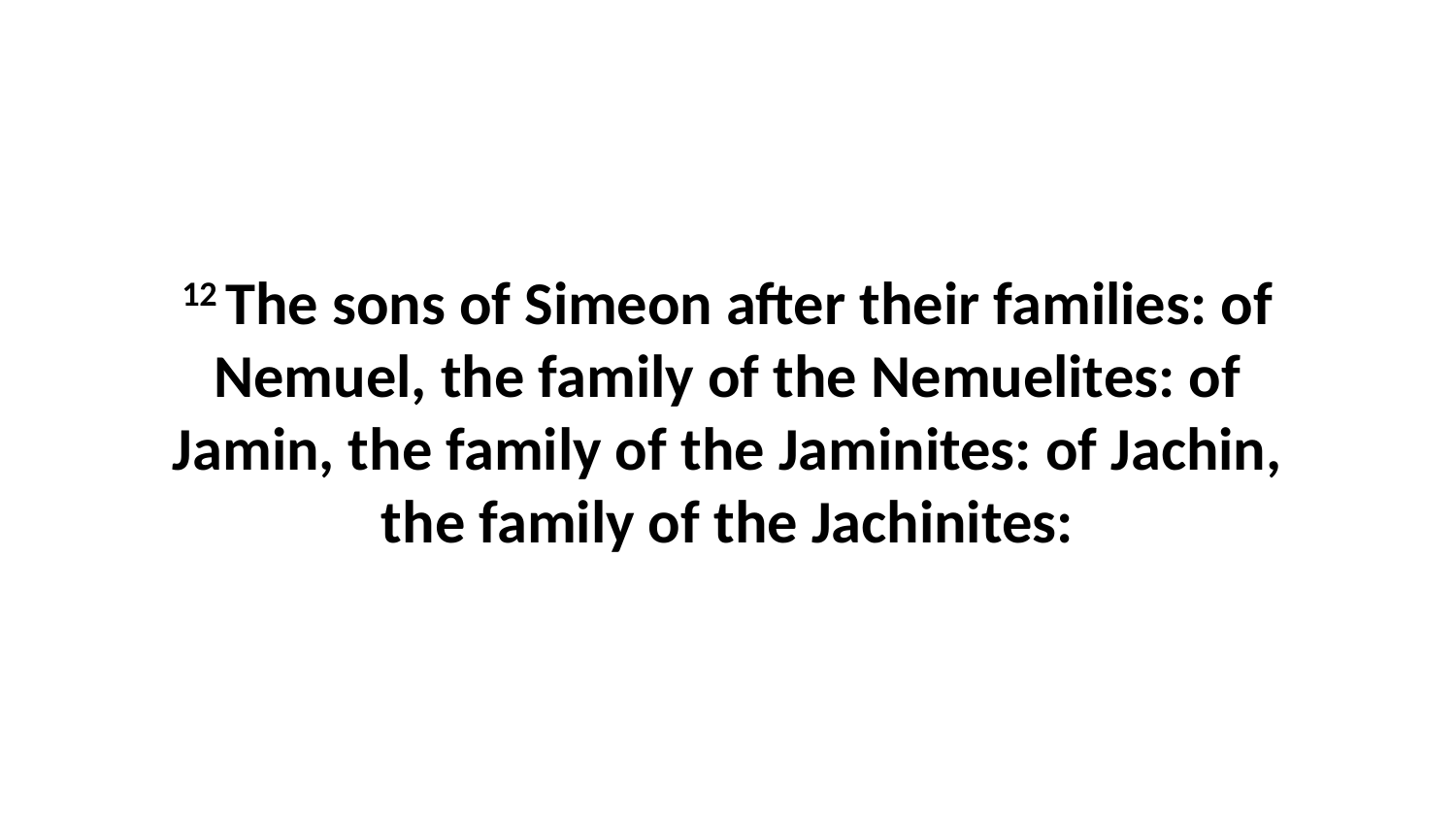

12 The sons of Simeon after their families: of Nemuel, the family of the Nemuelites: of Jamin, the family of the Jaminites: of Jachin, the family of the Jachinites: